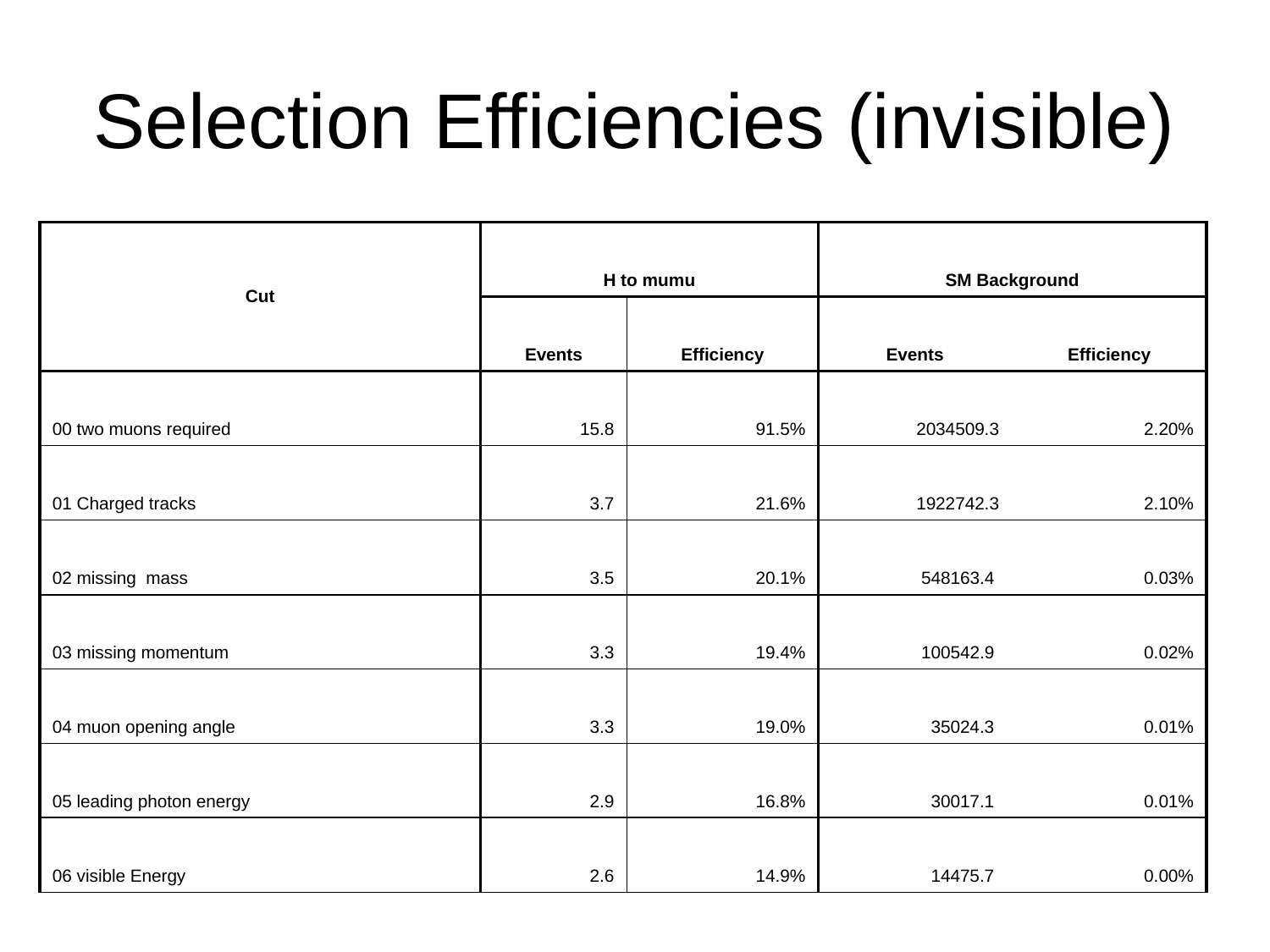

# Selection Efficiencies (invisible)
| Cut | H to mumu |  | SM Background |  |
| --- | --- | --- | --- | --- |
|  | Events | Efficiency | Events | Efficiency |
| 00 two muons required | 15.8 | 91.5% | 2034509.3 | 2.20% |
| 01 Charged tracks | 3.7 | 21.6% | 1922742.3 | 2.10% |
| 02 missing mass | 3.5 | 20.1% | 548163.4 | 0.03% |
| 03 missing momentum | 3.3 | 19.4% | 100542.9 | 0.02% |
| 04 muon opening angle | 3.3 | 19.0% | 35024.3 | 0.01% |
| 05 leading photon energy | 2.9 | 16.8% | 30017.1 | 0.01% |
| 06 visible Energy | 2.6 | 14.9% | 14475.7 | 0.00% |